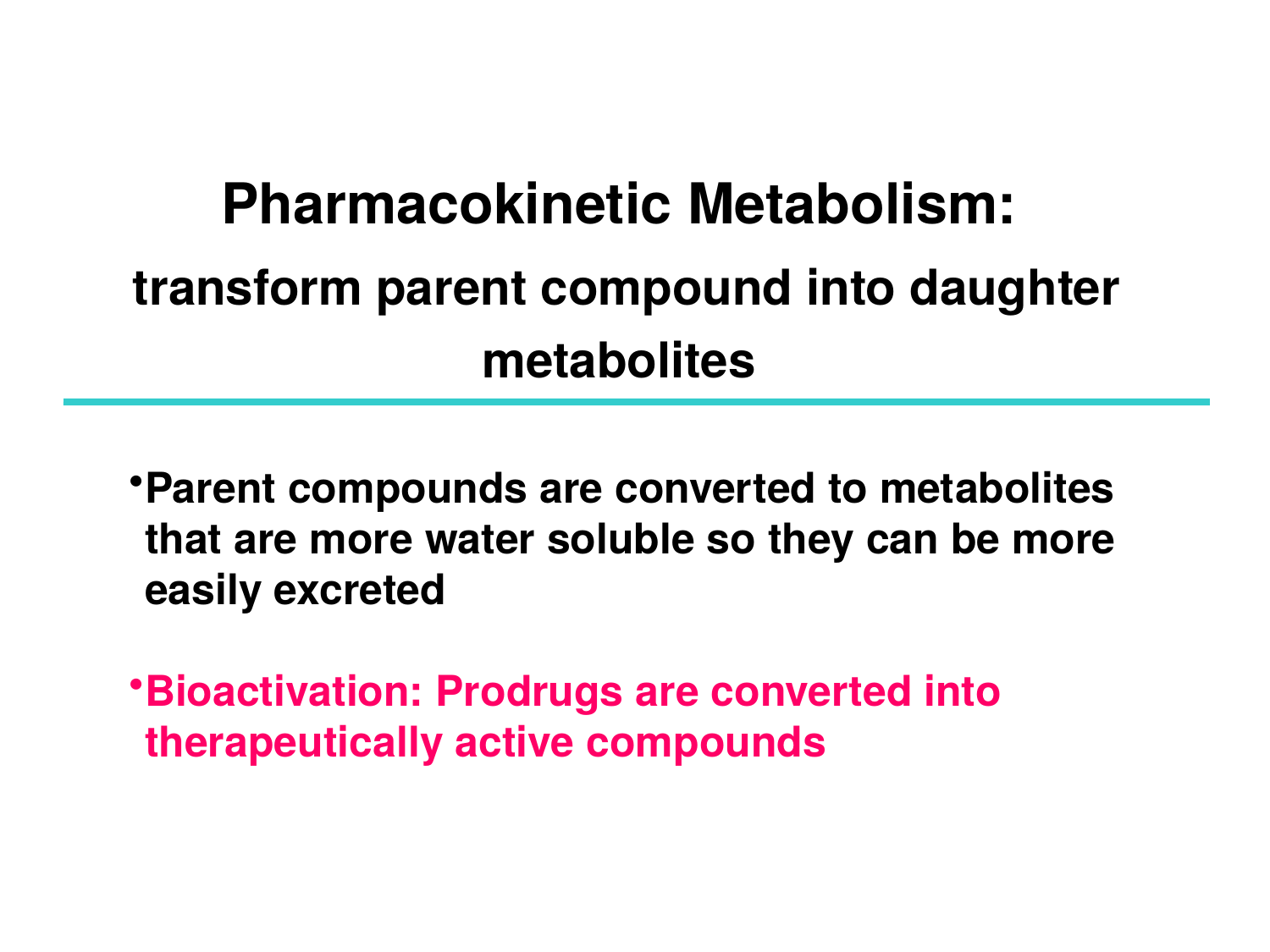

Pharmacokinetic Metabolism:
 transform parent compound into daughter metabolites

Parent compounds are converted to metabolites that are more water soluble so they can be more easily excreted

Bioactivation: Prodrugs are converted into therapeutically active compounds